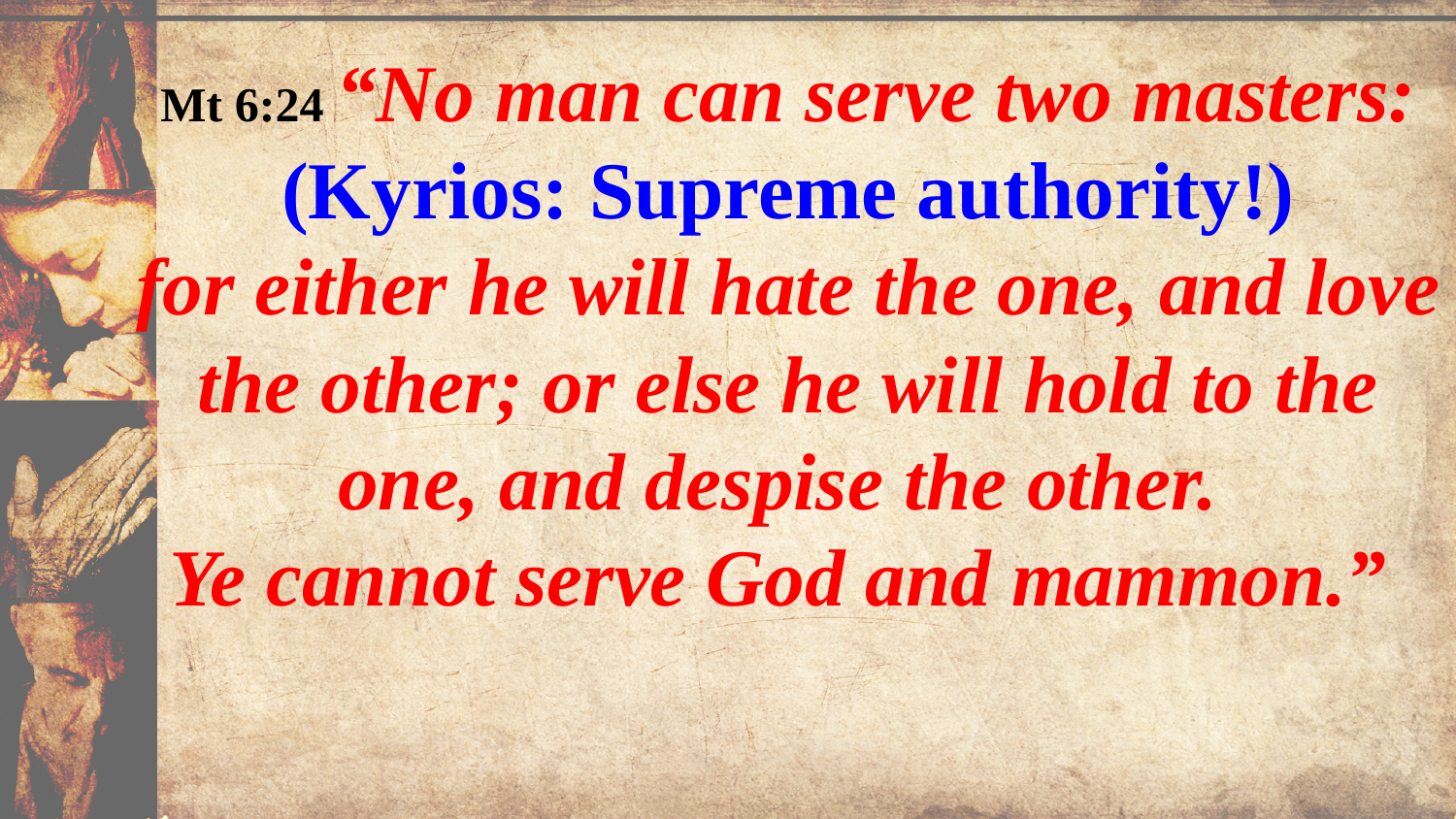

Mt 6:24 “No man can serve two masters:
(Kyrios: Supreme authority!)
for either he will hate the one, and love the other; or else he will hold to the one, and despise the other.
Ye cannot serve God and mammon.”